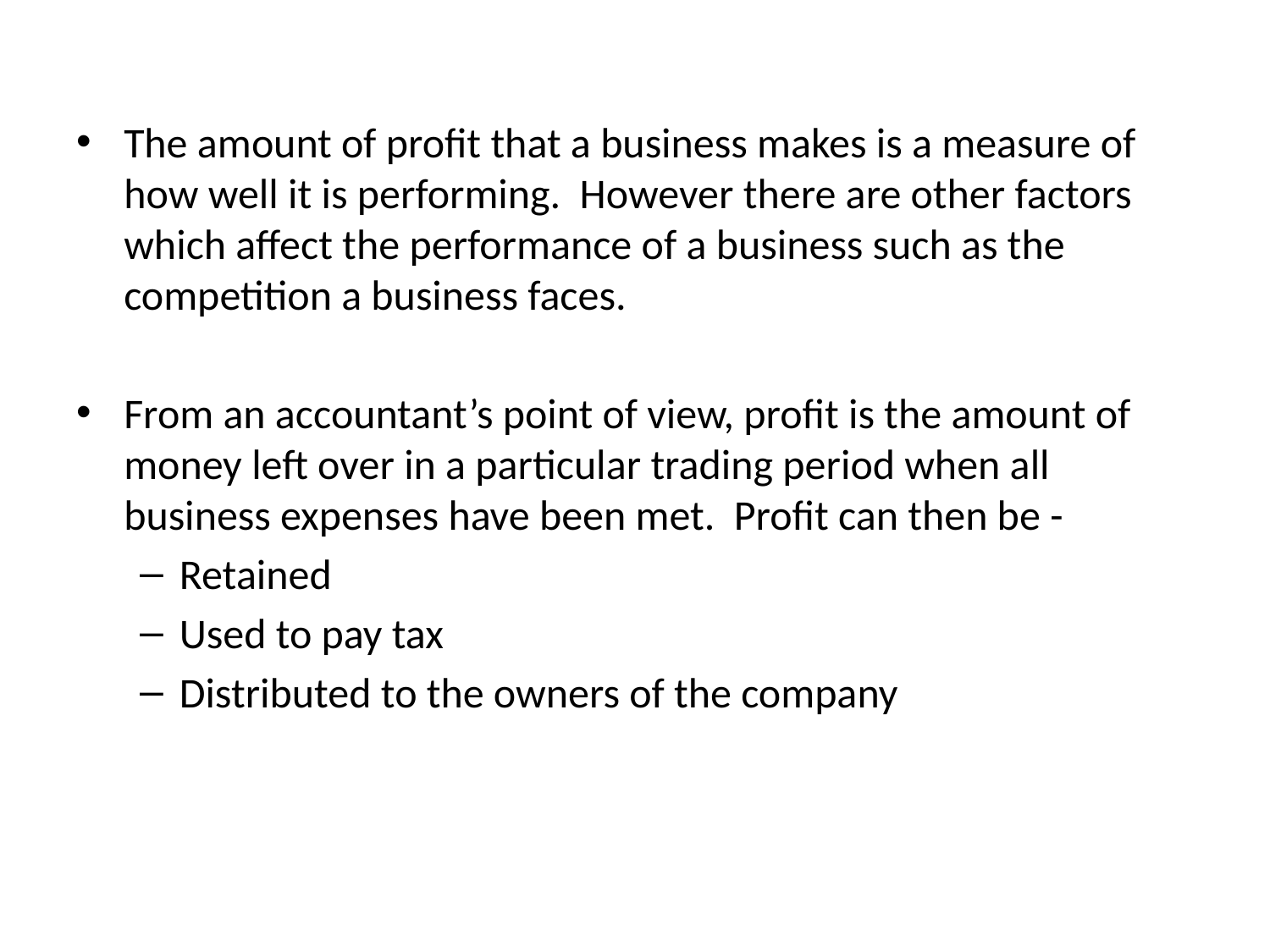

The amount of profit that a business makes is a measure of how well it is performing.  However there are other factors which affect the performance of a business such as the competition a business faces.

From an accountant’s point of view, profit is the amount of money left over in a particular trading period when all business expenses have been met.  Profit can then be -
Retained
Used to pay tax
Distributed to the owners of the company